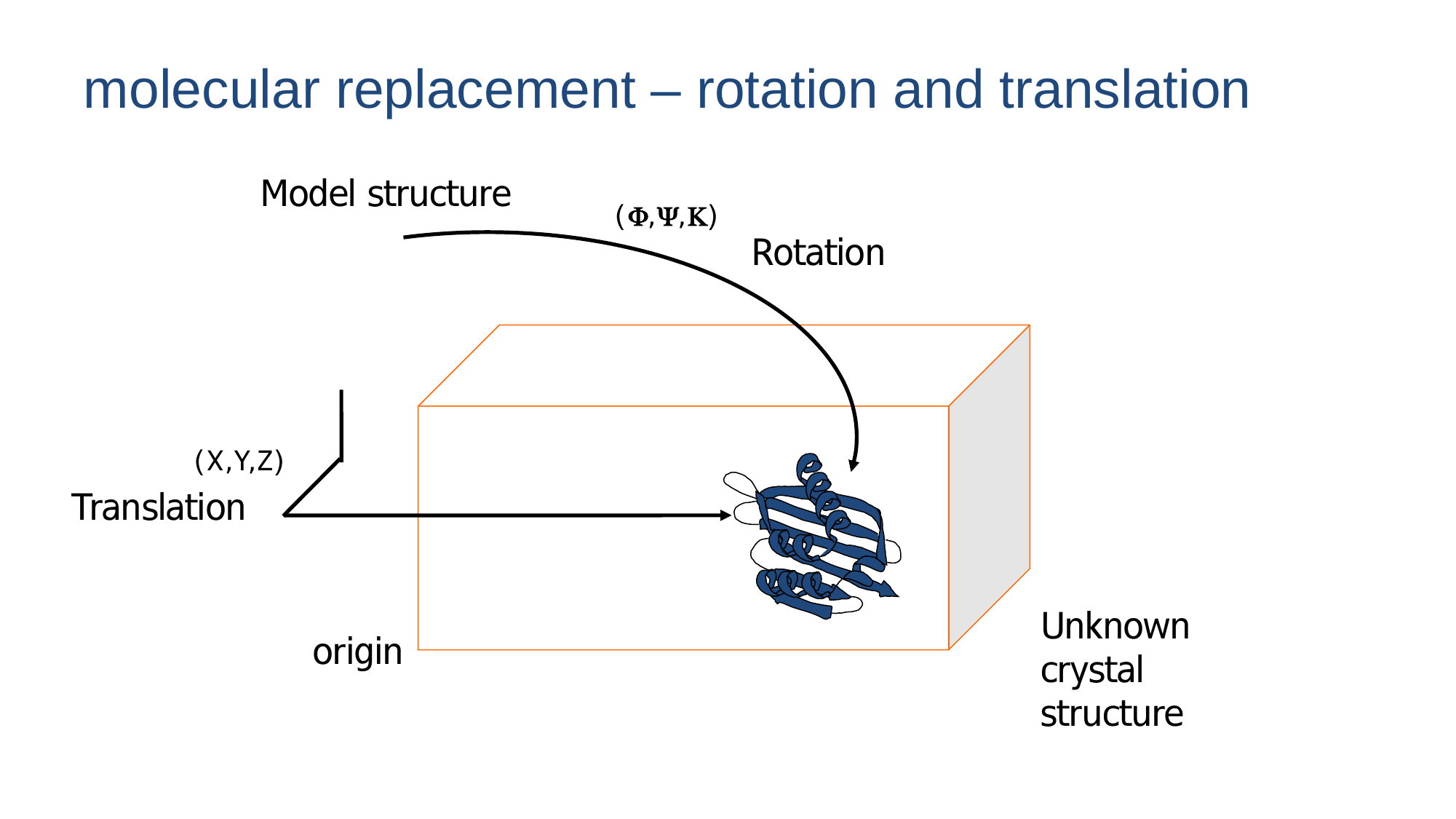

# molecular replacement – rotation and translation
Model structure
(Φ,Ψ,Κ)
Rotation

(X,Y,Z)

Translation

Unknown crystal structure
origin